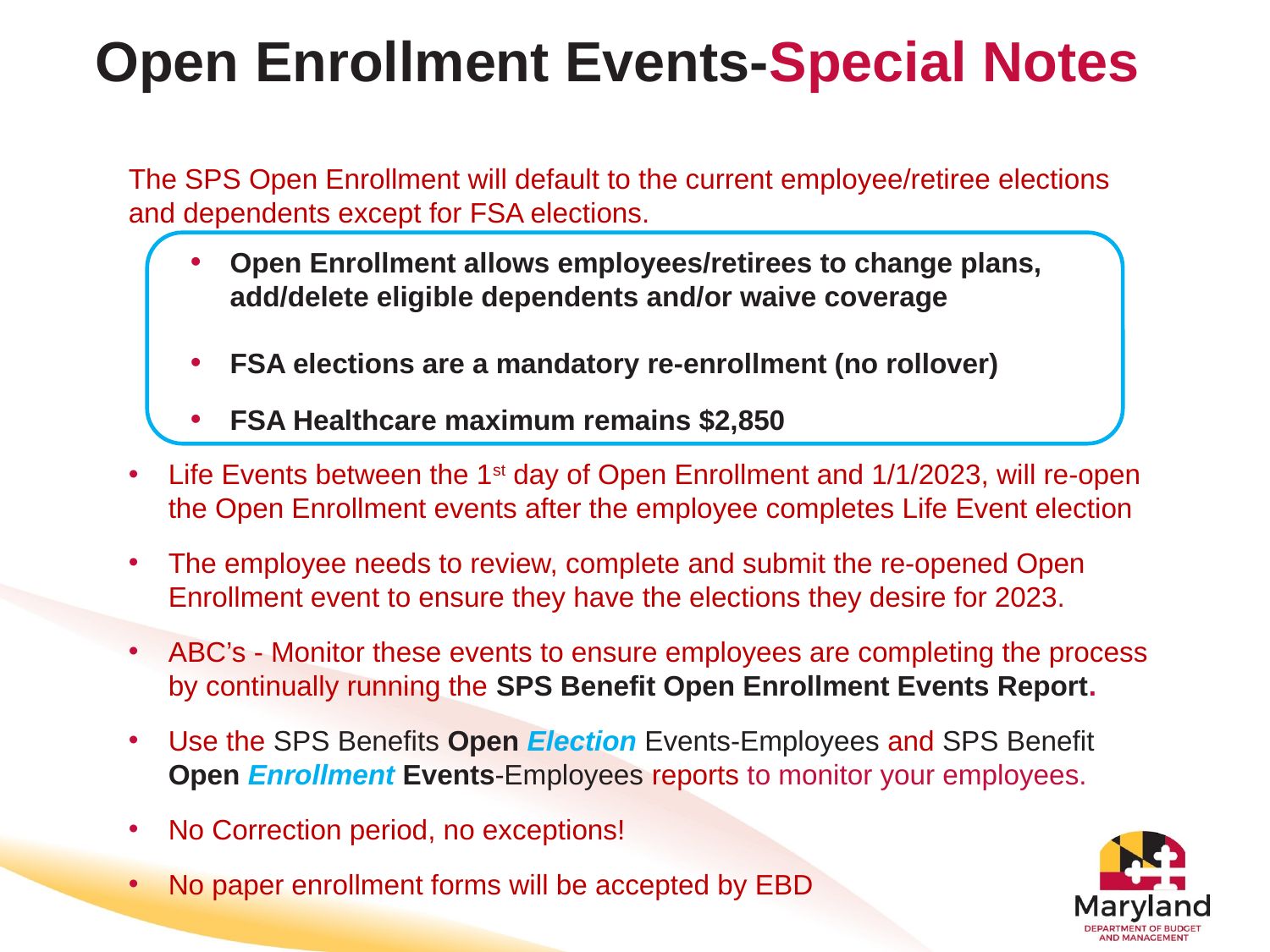

# Open Enrollment Events-Special Notes
The SPS Open Enrollment will default to the current employee/retiree elections
and dependents except for FSA elections.
Open Enrollment allows employees/retirees to change plans, add/delete eligible dependents and/or waive coverage
FSA elections are a mandatory re-enrollment (no rollover)
FSA Healthcare maximum remains $2,850
Life Events between the 1st day of Open Enrollment and 1/1/2023, will re-open the Open Enrollment events after the employee completes Life Event election
The employee needs to review, complete and submit the re-opened Open Enrollment event to ensure they have the elections they desire for 2023.
ABC’s - Monitor these events to ensure employees are completing the process by continually running the SPS Benefit Open Enrollment Events Report.
Use the SPS Benefits Open Election Events-Employees and SPS Benefit Open Enrollment Events-Employees reports to monitor your employees.
No Correction period, no exceptions!
No paper enrollment forms will be accepted by EBD